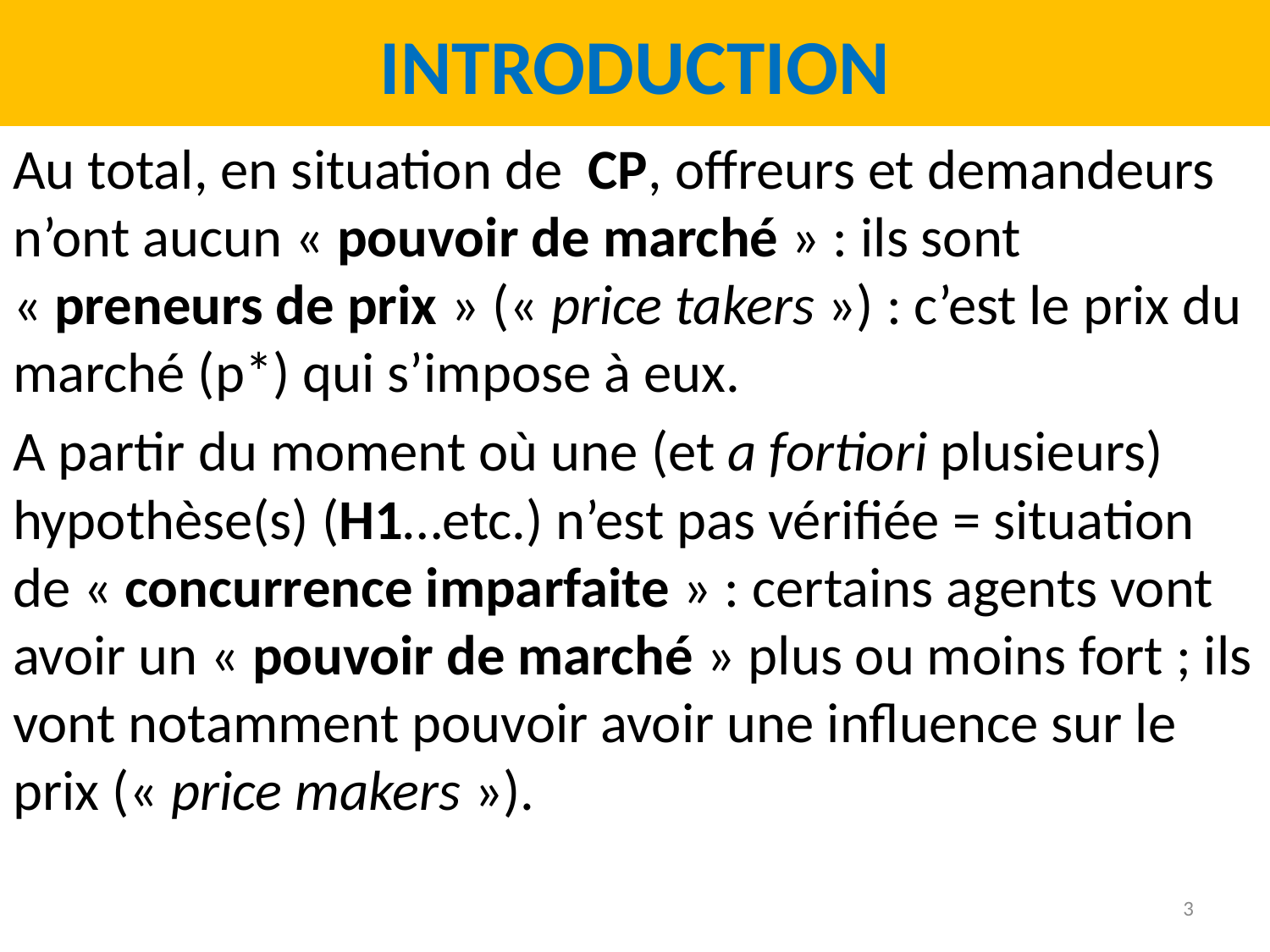

# Introduction
Au total, en situation de  CP, offreurs et demandeurs n’ont aucun « pouvoir de marché » : ils sont « preneurs de prix » (« price takers ») : c’est le prix du marché (p*) qui s’impose à eux.
A partir du moment où une (et a fortiori plusieurs) hypothèse(s) (H1…etc.) n’est pas vérifiée = situation de « concurrence imparfaite » : certains agents vont avoir un « pouvoir de marché » plus ou moins fort ; ils vont notamment pouvoir avoir une influence sur le prix (« price makers »).
3